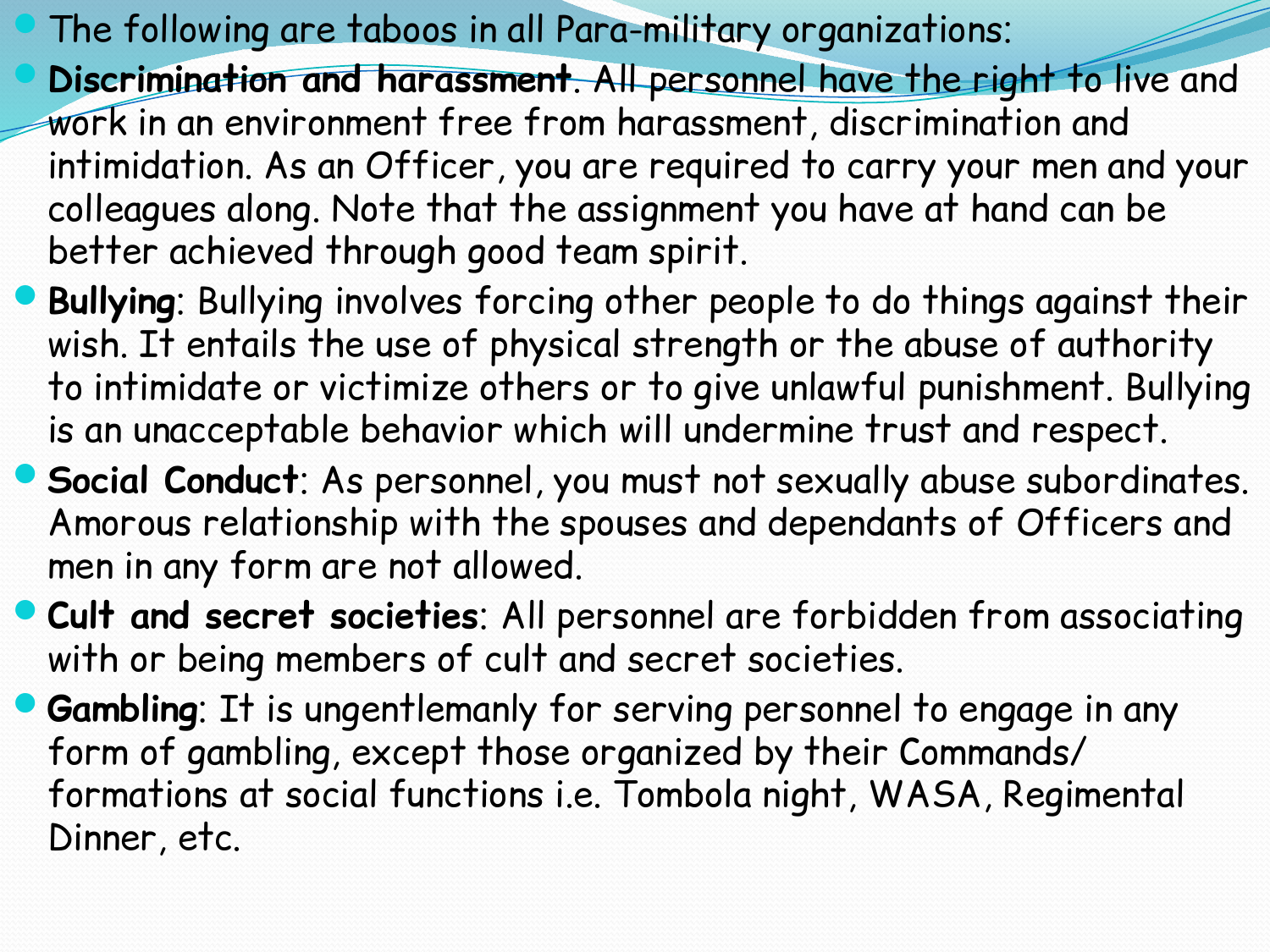

The following are taboos in all Para-military organizations:
Discrimination and harassment. All personnel have the right to live and work in an environment free from harassment, discrimination and intimidation. As an Officer, you are required to carry your men and your colleagues along. Note that the assignment you have at hand can be better achieved through good team spirit.
Bullying: Bullying involves forcing other people to do things against their wish. It entails the use of physical strength or the abuse of authority to intimidate or victimize others or to give unlawful punishment. Bullying is an unacceptable behavior which will undermine trust and respect.
Social Conduct: As personnel, you must not sexually abuse subordinates. Amorous relationship with the spouses and dependants of Officers and men in any form are not allowed.
Cult and secret societies: All personnel are forbidden from associating with or being members of cult and secret societies.
Gambling: It is ungentlemanly for serving personnel to engage in any form of gambling, except those organized by their Commands/ formations at social functions i.e. Tombola night, WASA, Regimental Dinner, etc.